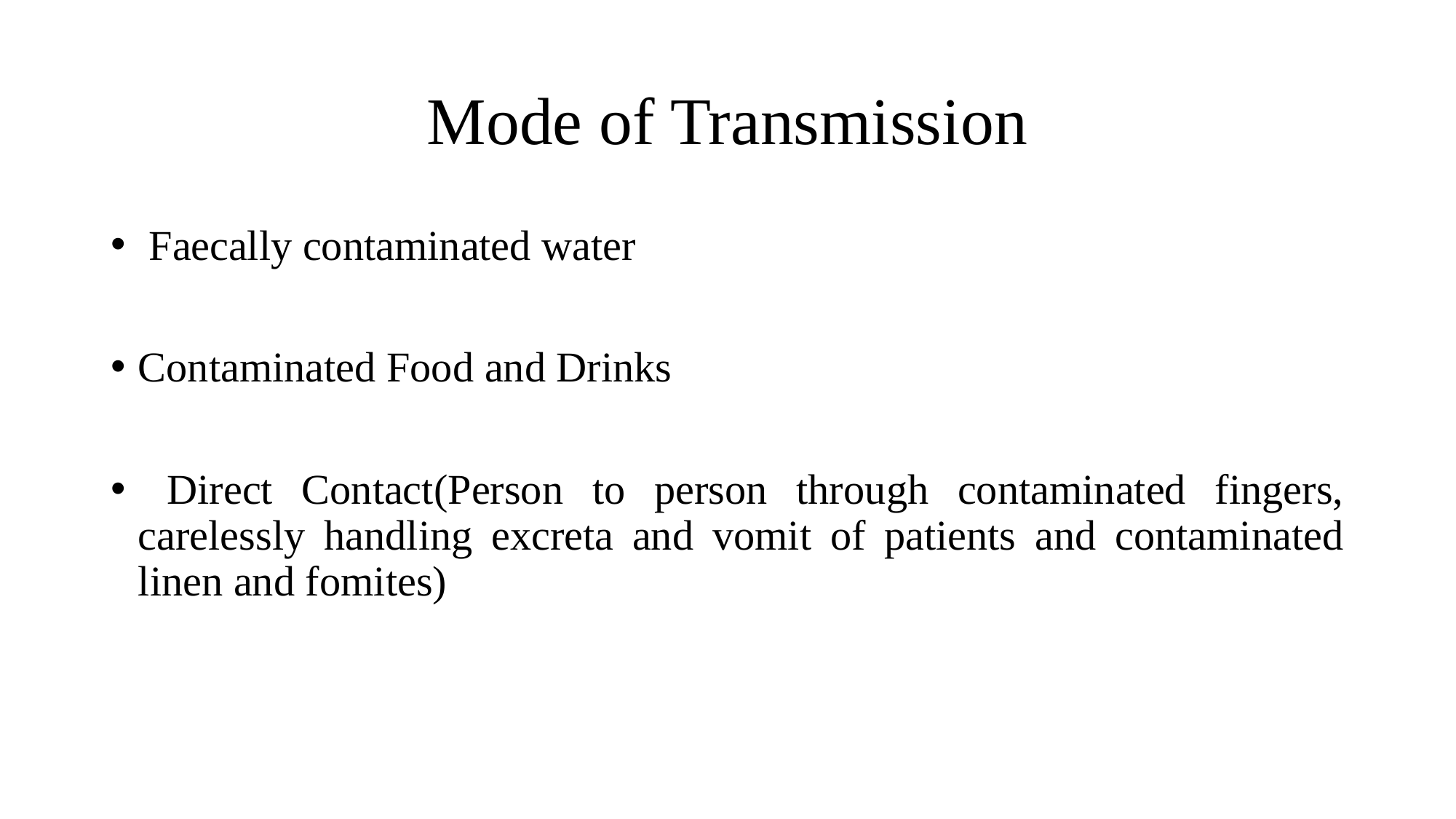

# Mode of Transmission
 Faecally contaminated water

Contaminated Food and Drinks

 Direct Contact(Person to person through contaminated fingers, carelessly handling excreta and vomit of patients and contaminated linen and fomites)